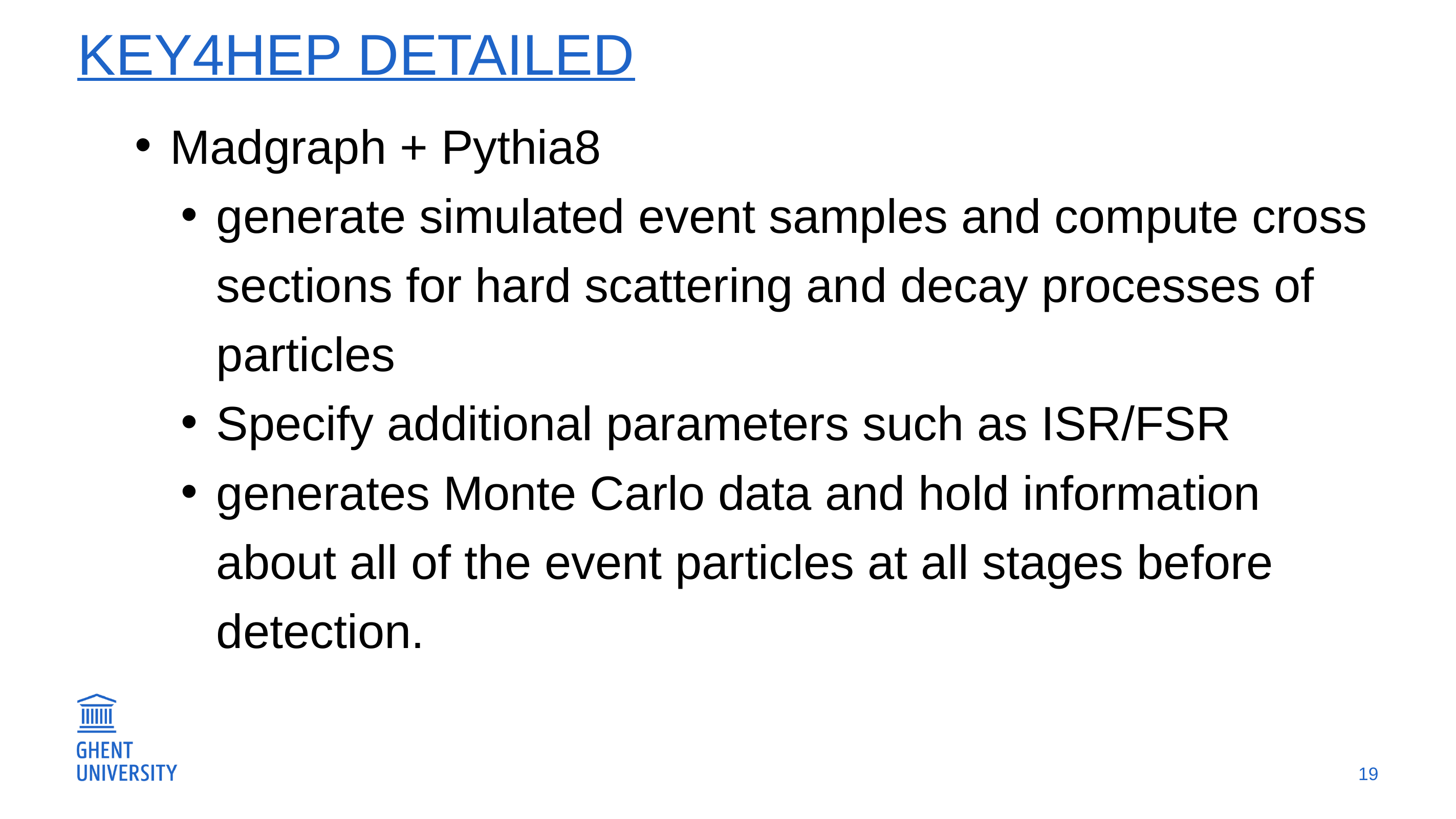

# Key4hep detailed
Madgraph + Pythia8
generate simulated event samples and compute cross sections for hard scattering and decay processes of particles
Specify additional parameters such as ISR/FSR
generates Monte Carlo data and hold information about all of the event particles at all stages before detection.

19